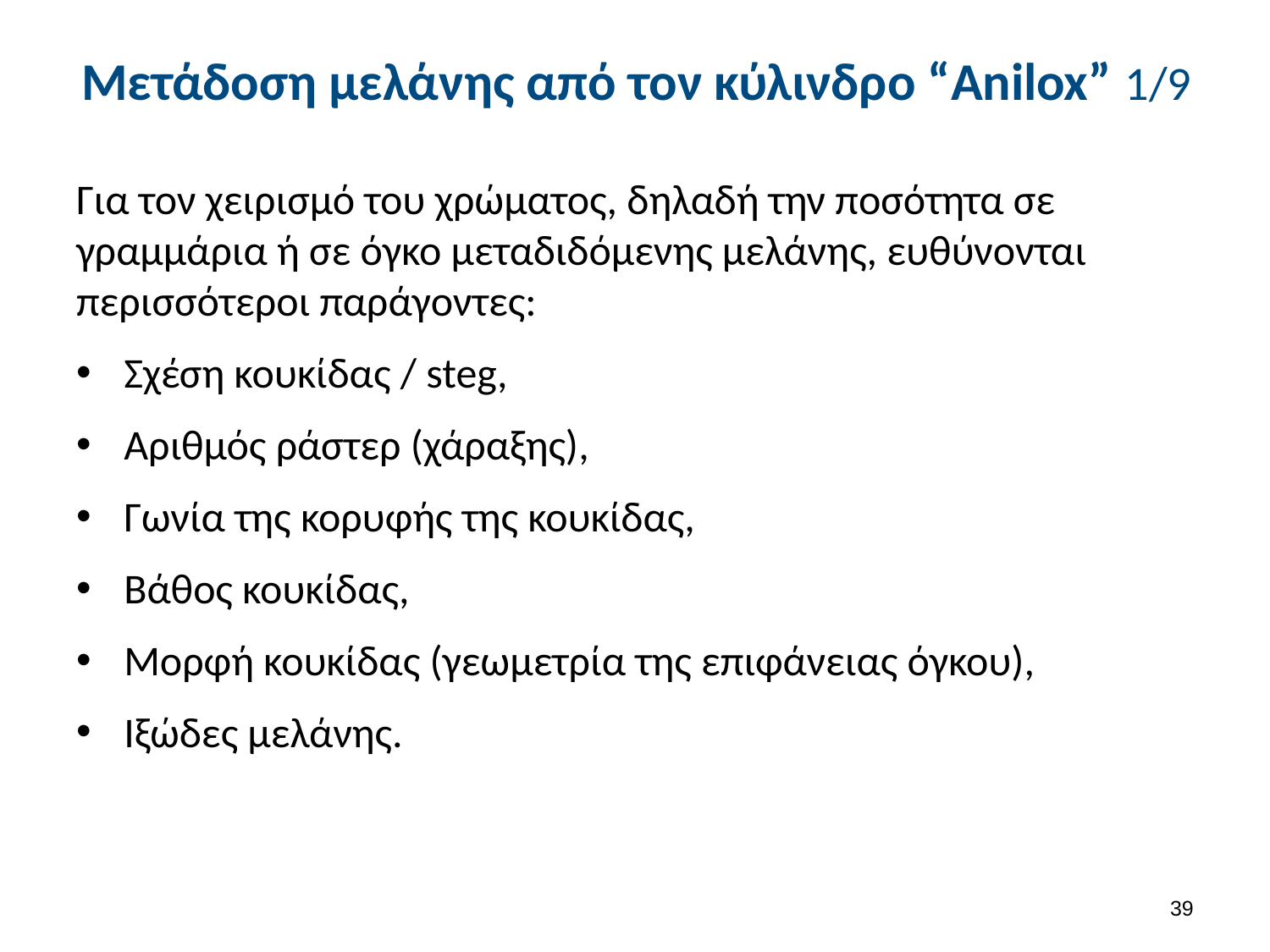

# Μετάδοση μελάνης από τον κύλινδρο “Anilox” 1/9
Για τον χειρισμό του χρώματος, δηλαδή την ποσότητα σε γραμμάρια ή σε όγκο μεταδιδόμενης μελάνης, ευθύνονται περισσότεροι παράγοντες:
Σχέση κουκίδας / steg,
Αριθμός ράστερ (χάραξης),
Γωνία της κορυφής της κουκίδας,
Βάθος κουκίδας,
Μορφή κουκίδας (γεωμετρία της επιφάνειας όγκου),
Ιξώδες μελάνης.

39